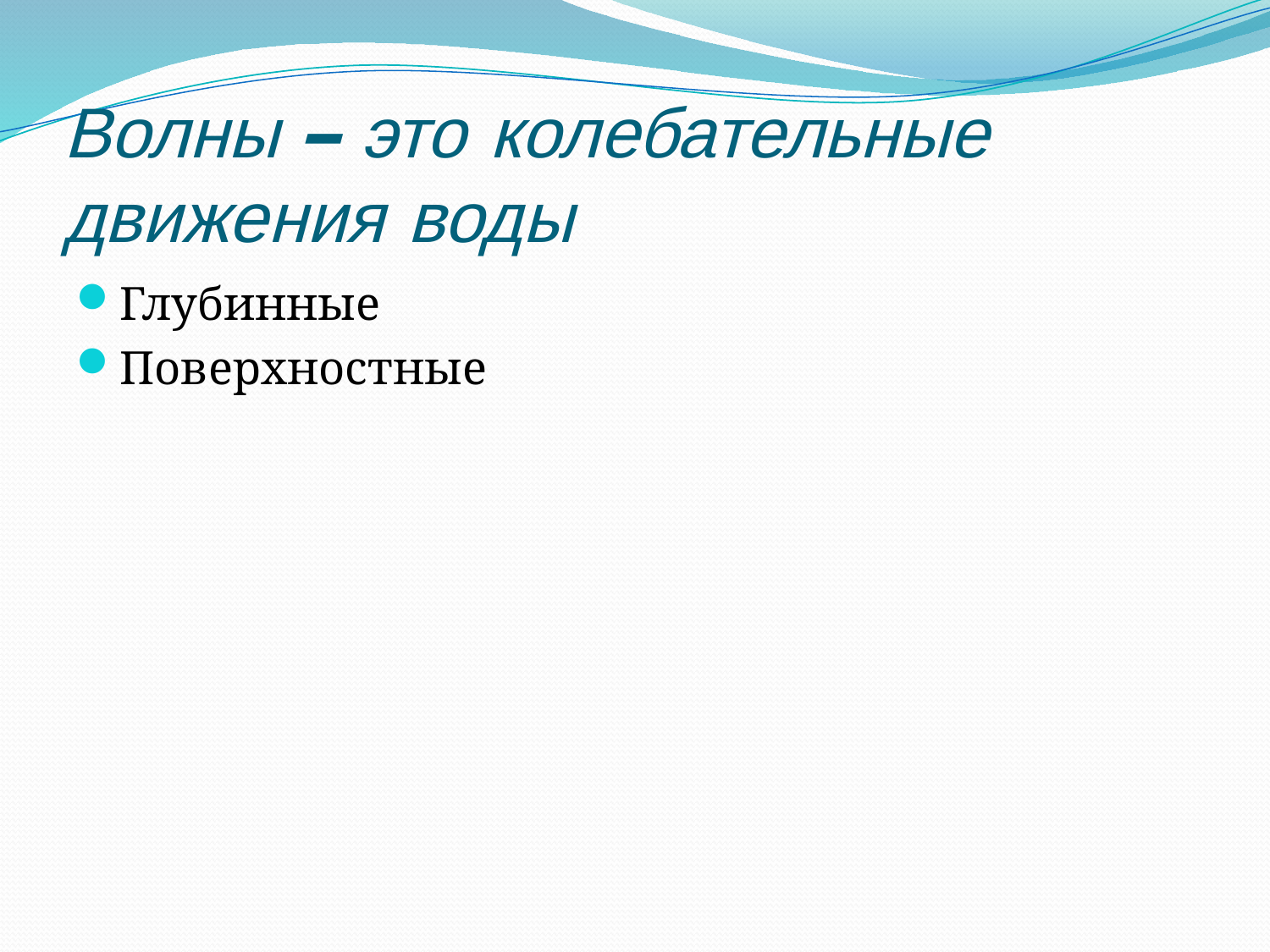

# Волны – это колебательные движения воды
Глубинные
Поверхностные